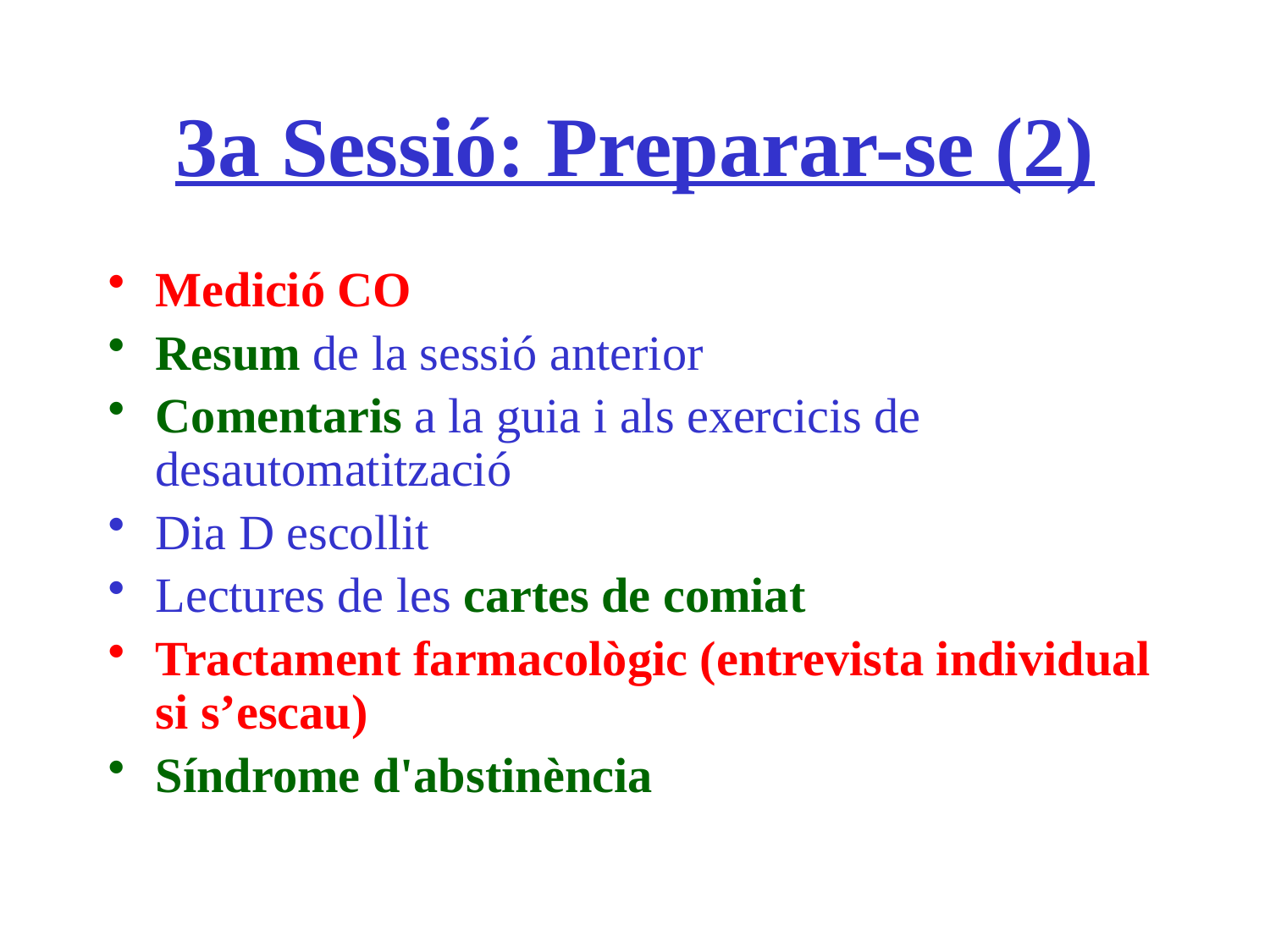

# 3a Sessió: Preparar-se (2)
Medició CO
Resum de la sessió anterior
Comentaris a la guia i als exercicis de desautomatització
Dia D escollit
Lectures de les cartes de comiat
Tractament farmacològic (entrevista individual si s’escau)
Síndrome d'abstinència